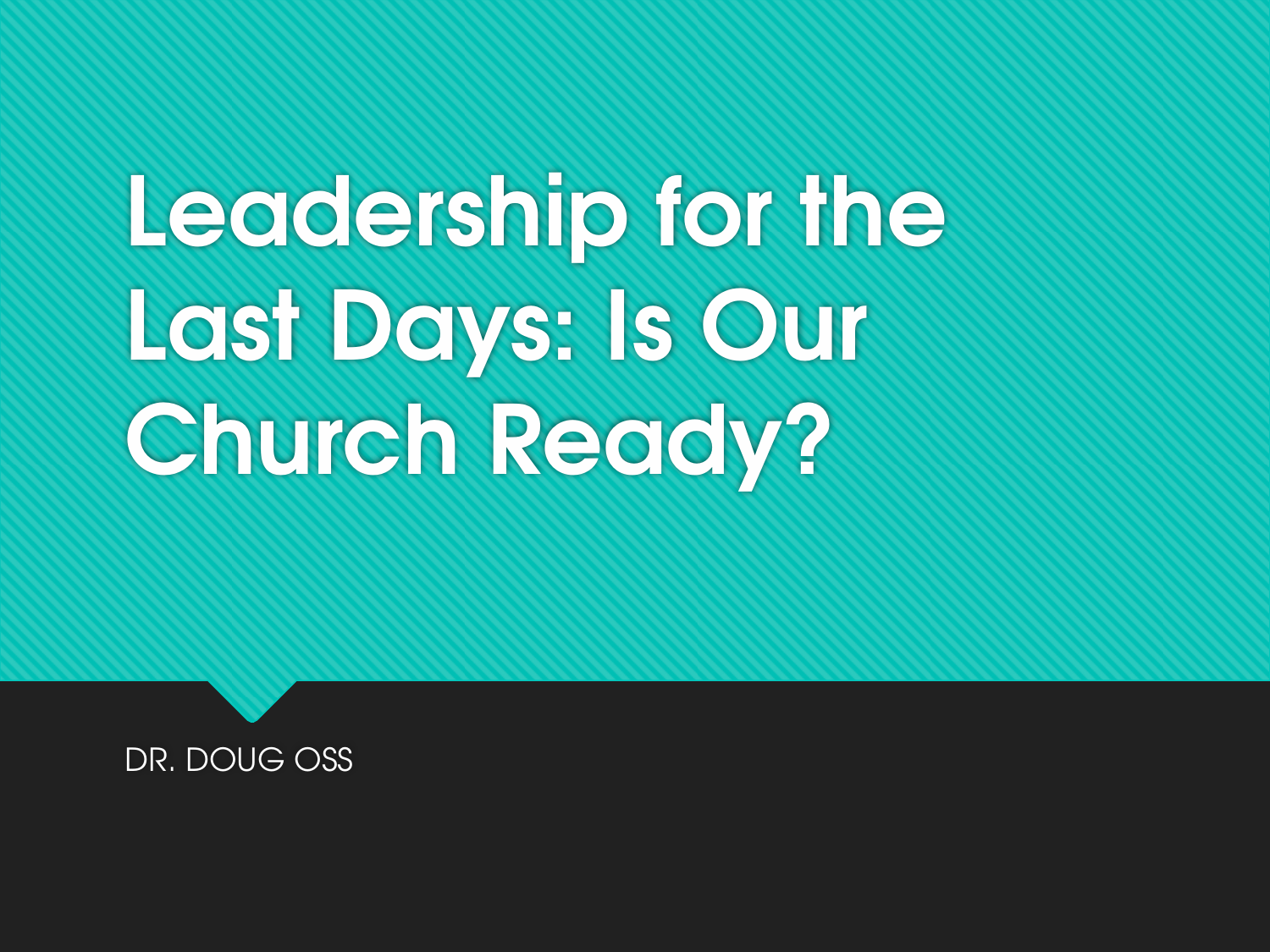

# Leadership for the Last Days: Is Our Church Ready?
DR. DOUG OSS